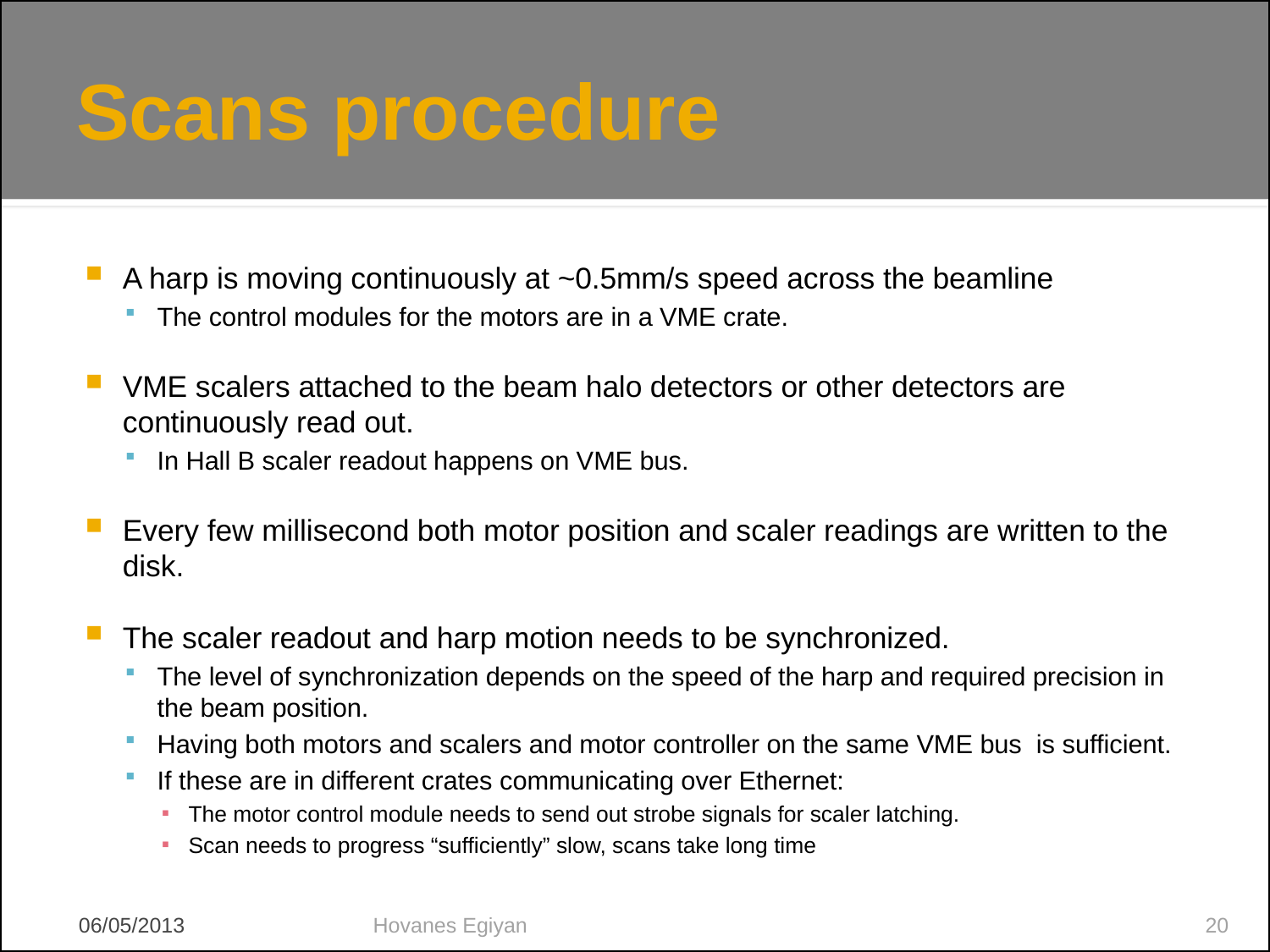

# Scans procedure
A harp is moving continuously at ~0.5mm/s speed across the beamline
The control modules for the motors are in a VME crate.

VME scalers attached to the beam halo detectors or other detectors are continuously read out.
In Hall B scaler readout happens on VME bus.

Every few millisecond both motor position and scaler readings are written to the disk.

The scaler readout and harp motion needs to be synchronized.
The level of synchronization depends on the speed of the harp and required precision in the beam position.
Having both motors and scalers and motor controller on the same VME bus  is sufficient.
If these are in different crates communicating over Ethernet:
The motor control module needs to send out strobe signals for scaler latching.
Scan needs to progress “sufficiently” slow, scans take long time
06/05/2013
Hovanes Egiyan
20